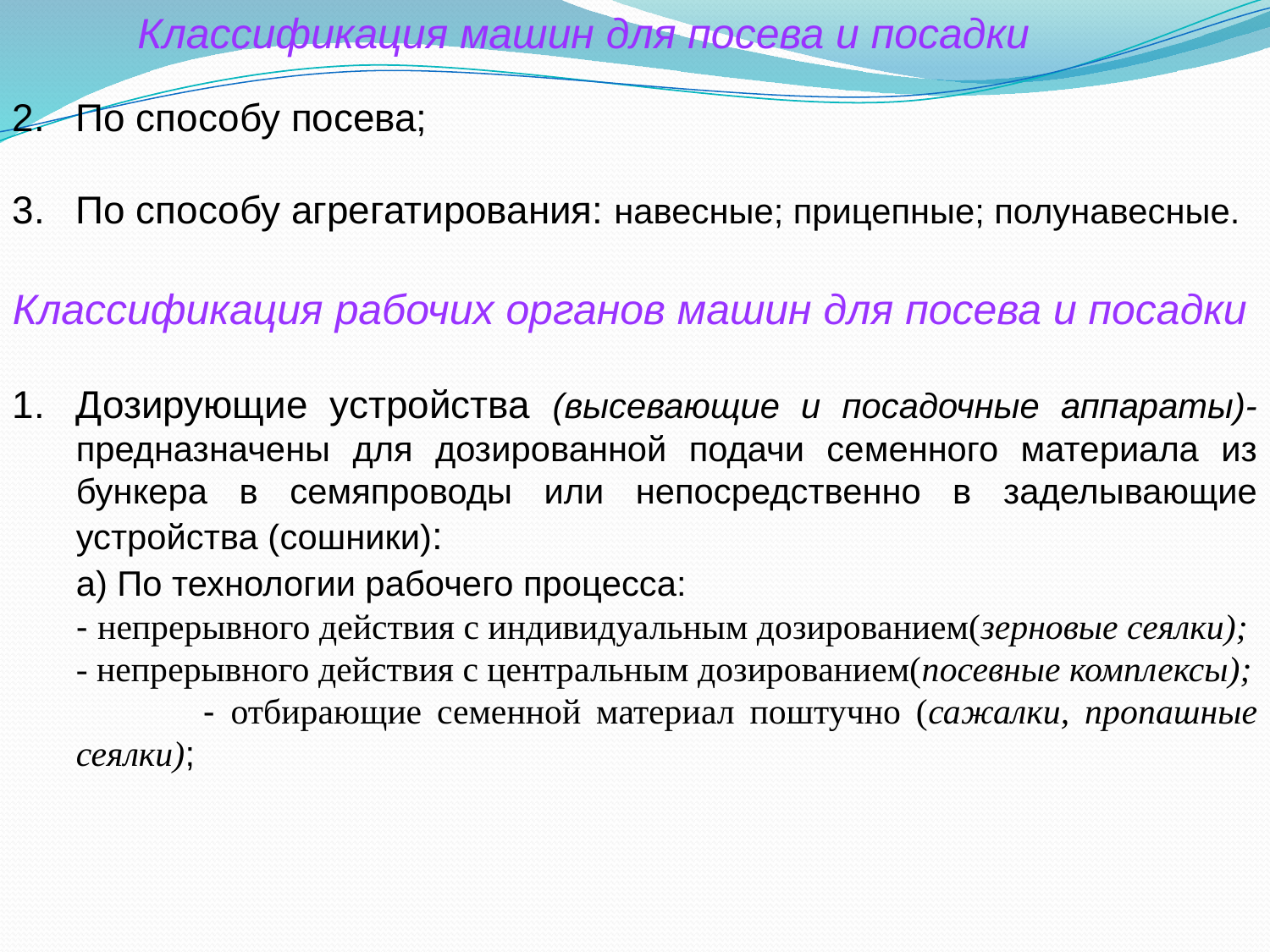

Классификация машин для посева и посадки
По способу посева;

По способу агрегатирования: навесные; прицепные; полунавесные.
Классификация рабочих органов машин для посева и посадки
Дозирующие устройства (высевающие и посадочные аппараты)- предназначены для дозированной подачи семенного материала из бункера в семяпроводы или непосредственно в заделывающие устройства (сошники):
	а) По технологии рабочего процесса:
	- непрерывного действия с индивидуальным дозированием(зерновые сеялки);
	- непрерывного действия с центральным дозированием(посевные комплексы);
		- отбирающие семенной материал поштучно (сажалки, пропашные сеялки);